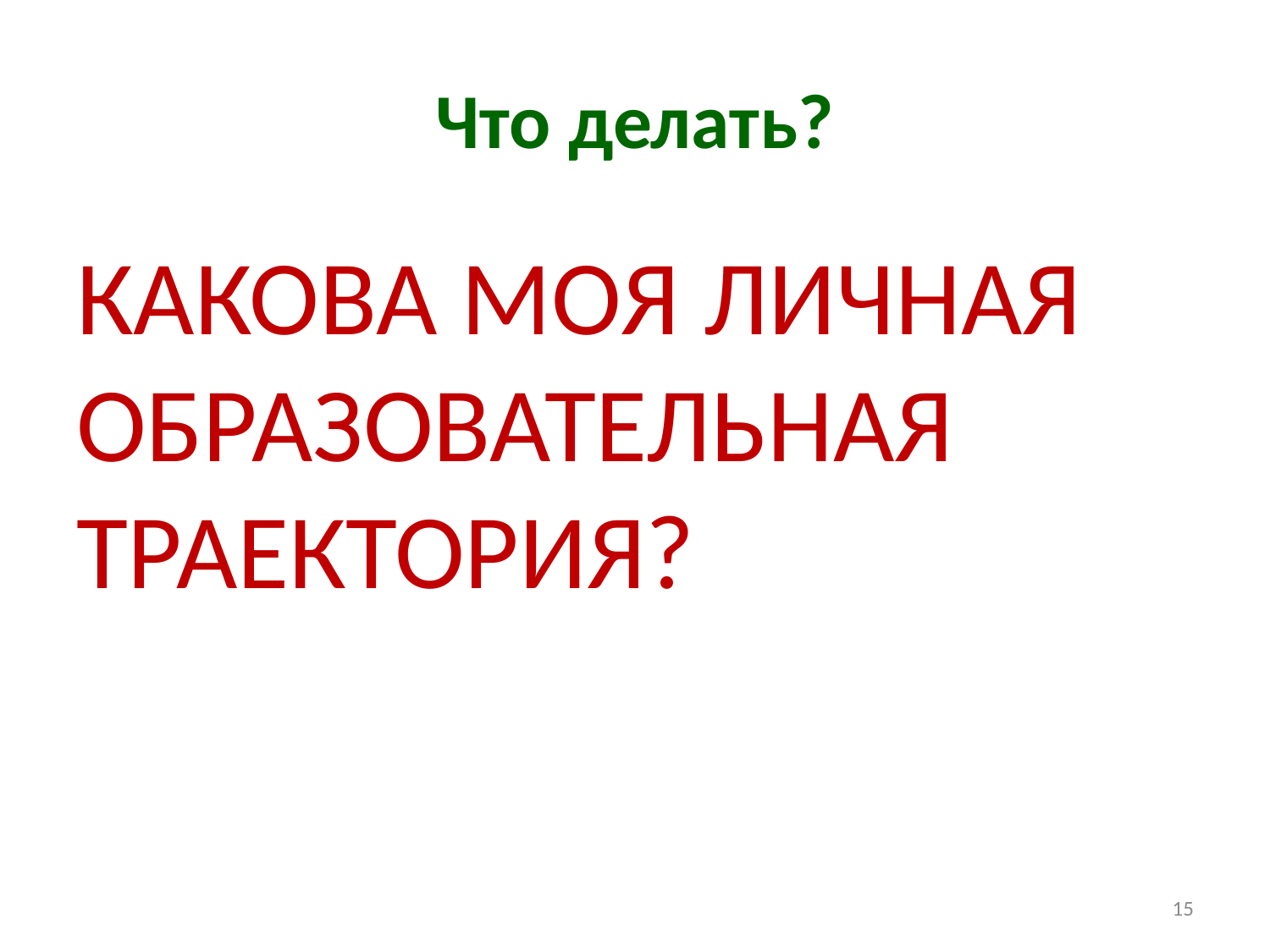

# Что делать?
КАКОВА МОЯ ЛИЧНАЯ ОБРАЗОВАТЕЛЬНАЯ ТРАЕКТОРИЯ?

15